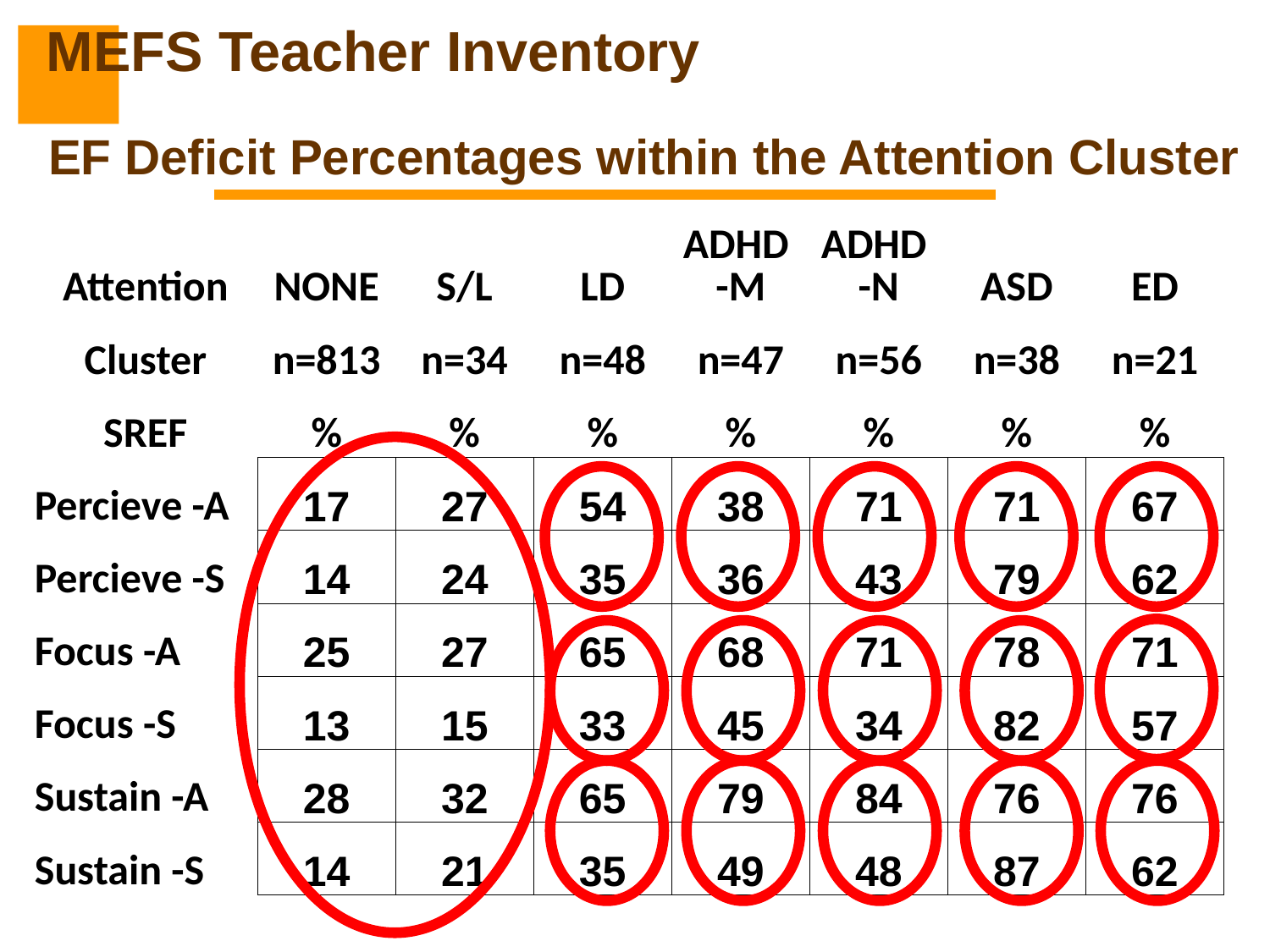

# MEFS Teacher Inventory

EF Deficit Percentages within the Attention Cluster
| Attention | NONE | S/L | LD | ADHD -M | ADHD -N | ASD | ED |
| --- | --- | --- | --- | --- | --- | --- | --- |
| Cluster | n=813 | n=34 | n=48 | n=47 | n=56 | n=38 | n=21 |
| SREF | % | % | % | % | % | % | % |
| Percieve -A | 17 | 27 | 54 | 38 | 71 | 71 | 67 |
| Percieve -S | 14 | 24 | 35 | 36 | 43 | 79 | 62 |
| Focus -A | 25 | 27 | 65 | 68 | 71 | 78 | 71 |
| Focus -S | 13 | 15 | 33 | 45 | 34 | 82 | 57 |
| Sustain -A | 28 | 32 | 65 | 79 | 84 | 76 | 76 |
| Sustain -S | 14 | 21 | 35 | 49 | 48 | 87 | 62 |